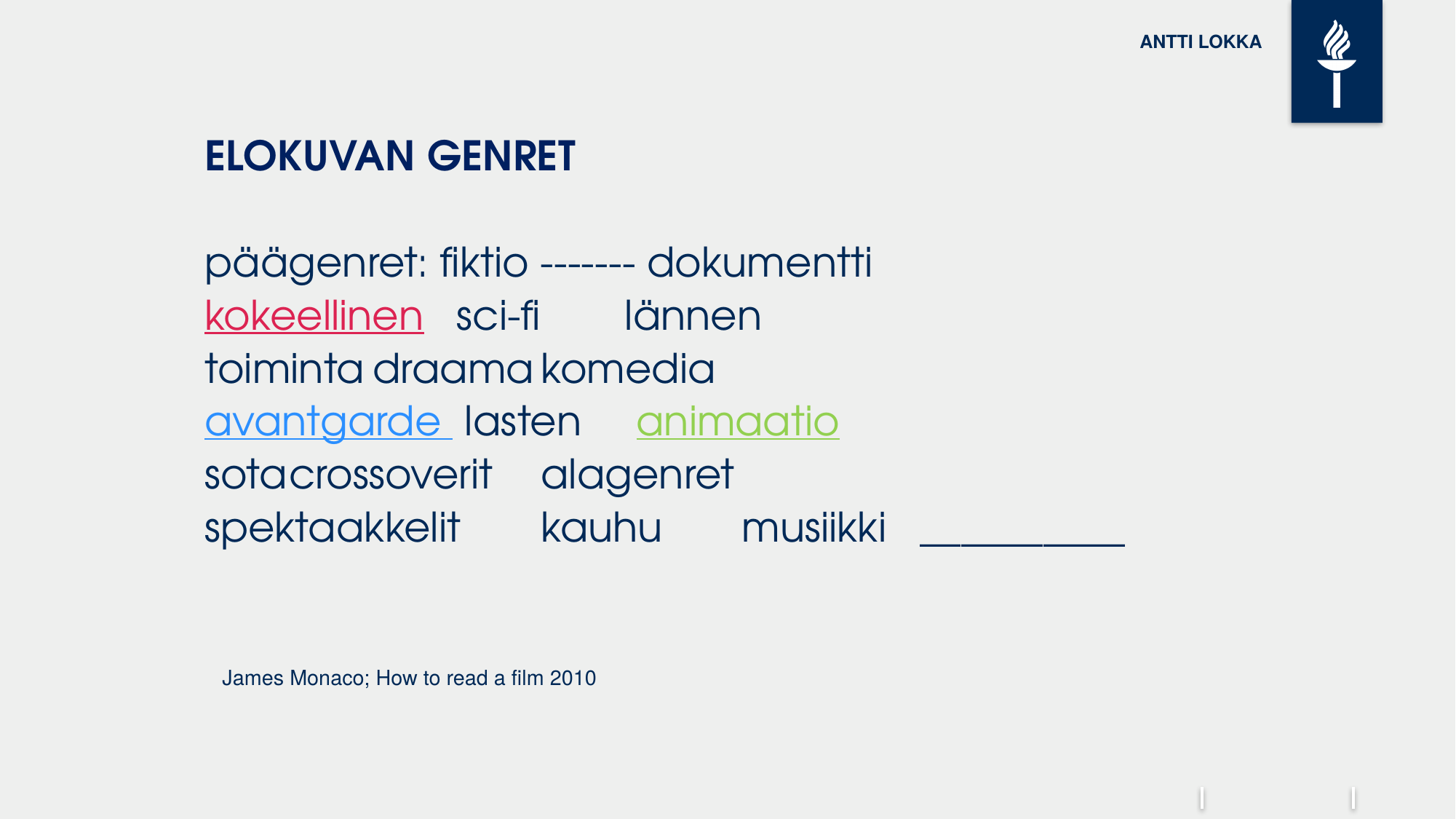

# ANTTI LOKKA

	ELOKUVAN GENRET

	päägenret: fiktio ------- dokumentti
	kokeellinen		sci-fi		lännen
	toiminta		draama	komedia
	avantgarde  lasten	 animaatio
	sota	crossoverit 		alagenret
	spektaakkelit 	kauhu       musiikki   __________

												   James Monaco; How to read a film 2010